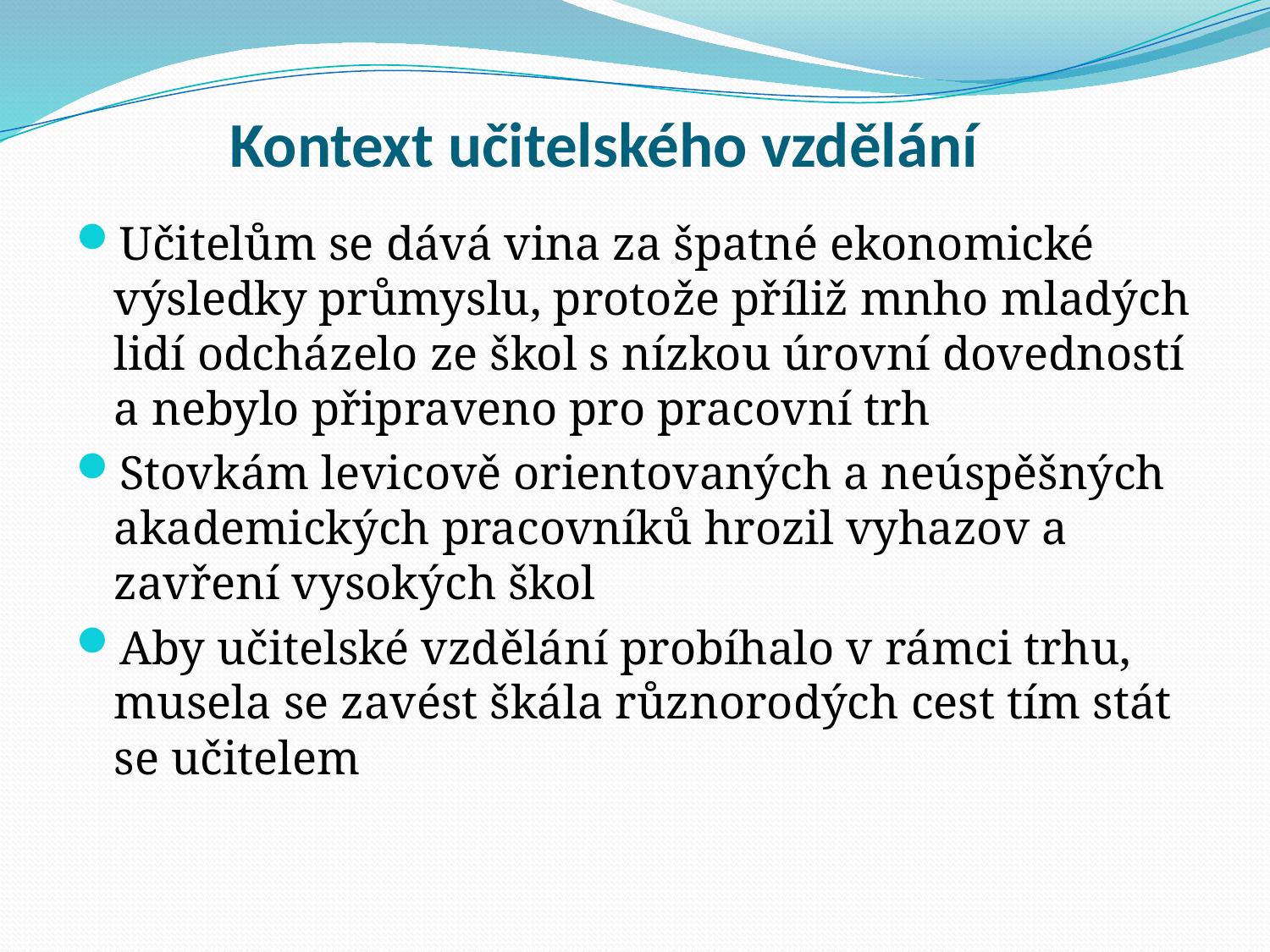

# Kontext učitelského vzdělání
Učitelům se dává vina za špatné ekonomické výsledky průmyslu, protože příliž mnho mladých lidí odcházelo ze škol s nízkou úrovní dovedností a nebylo připraveno pro pracovní trh
Stovkám levicově orientovaných a neúspěšných akademických pracovníků hrozil vyhazov a zavření vysokých škol
Aby učitelské vzdělání probíhalo v rámci trhu, musela se zavést škála různorodých cest tím stát se učitelem